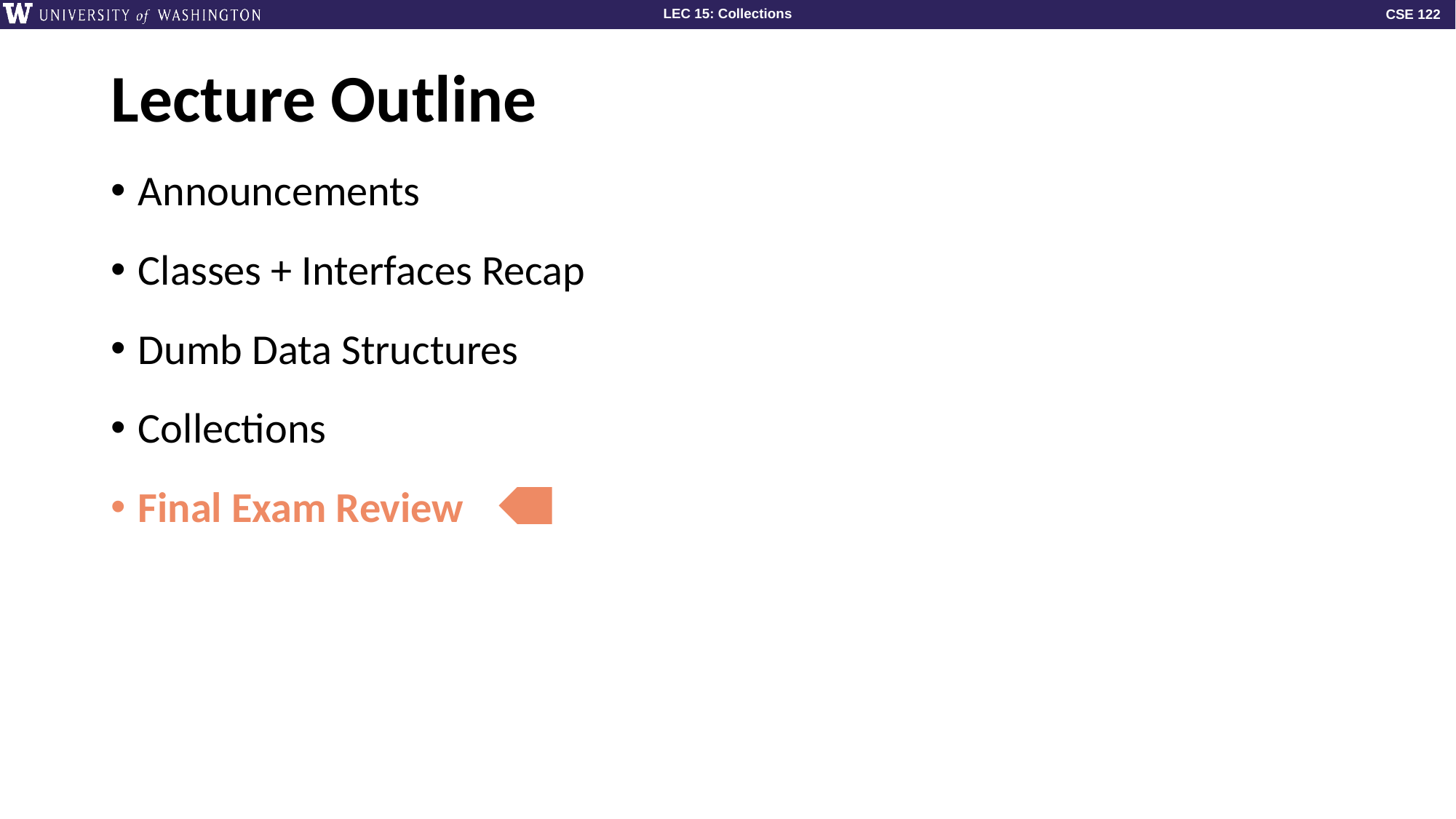

# Lecture Outline
Announcements
Classes + Interfaces Recap
Dumb Data Structures
Collections
Final Exam Review